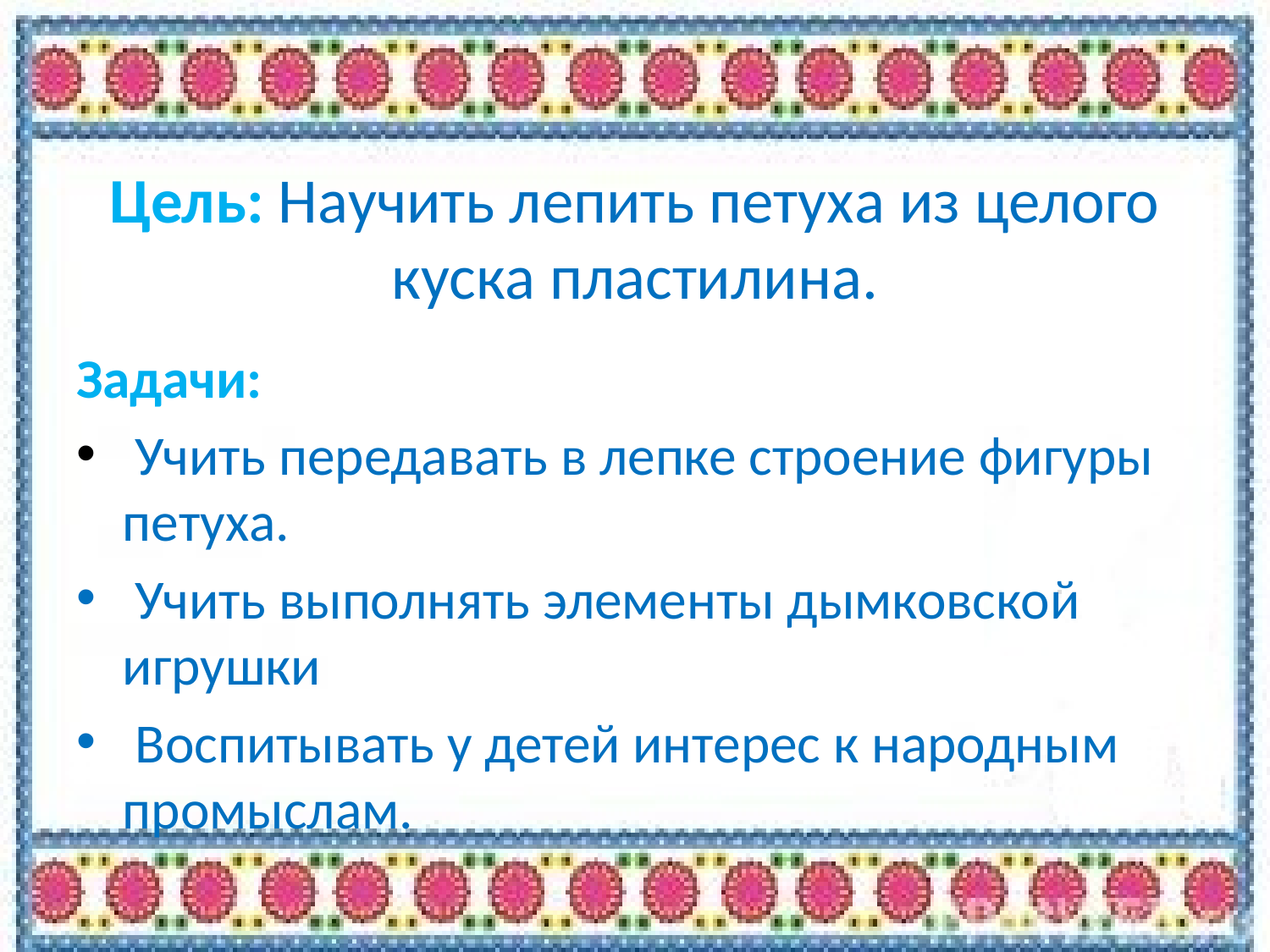

# Цель: Научить лепить петуха из целого куска пластилина.
Задачи:
 Учить передавать в лепке строение фигуры петуха.
 Учить выполнять элементы дымковской игрушки
 Воспитывать у детей интерес к народным промыслам.